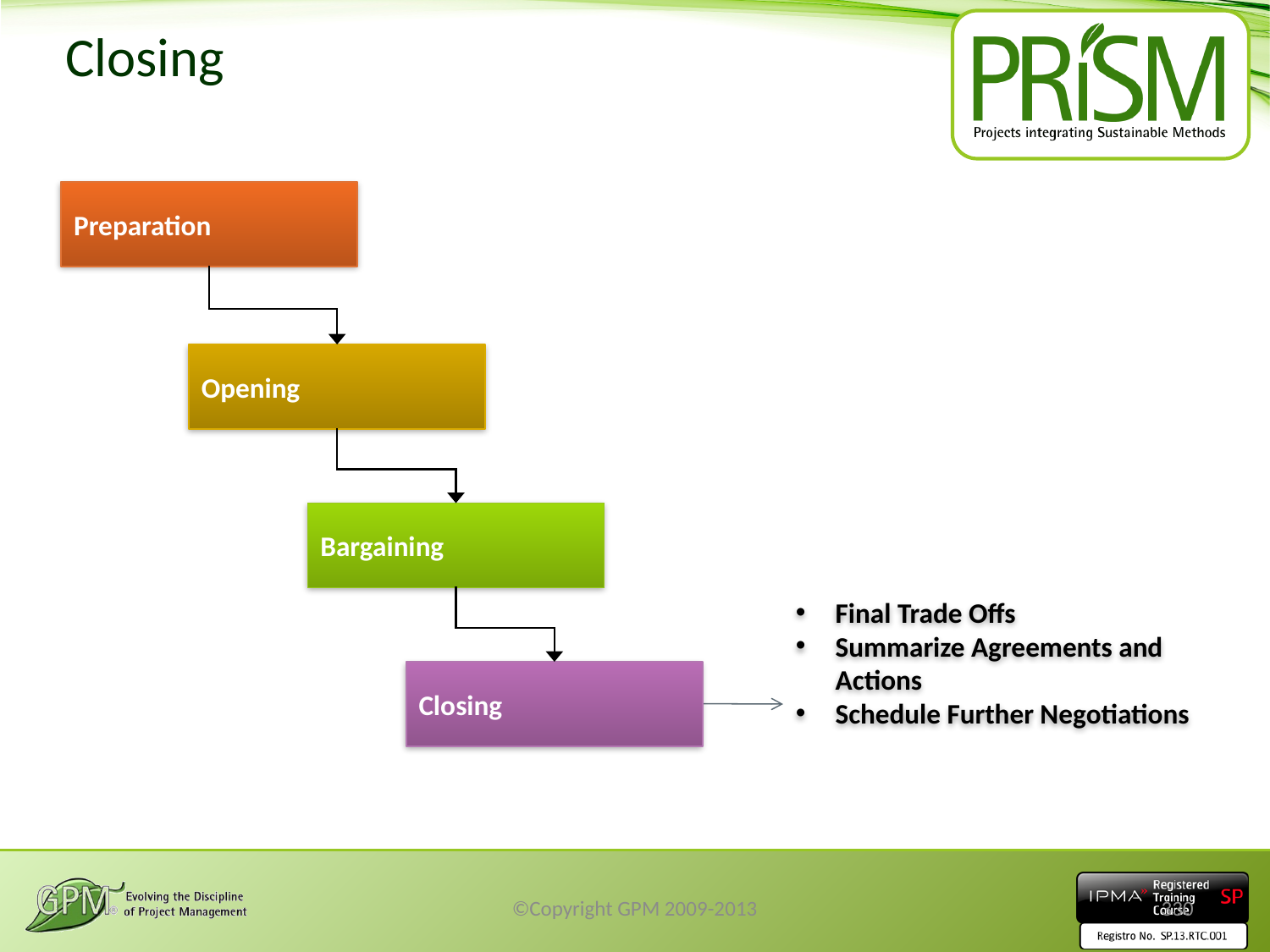

# Closing
Preparation
Opening
Bargaining
Closing
Final Trade Offs
Summarize Agreements and Actions
Schedule Further Negotiations
©Copyright GPM 2009-2013
330